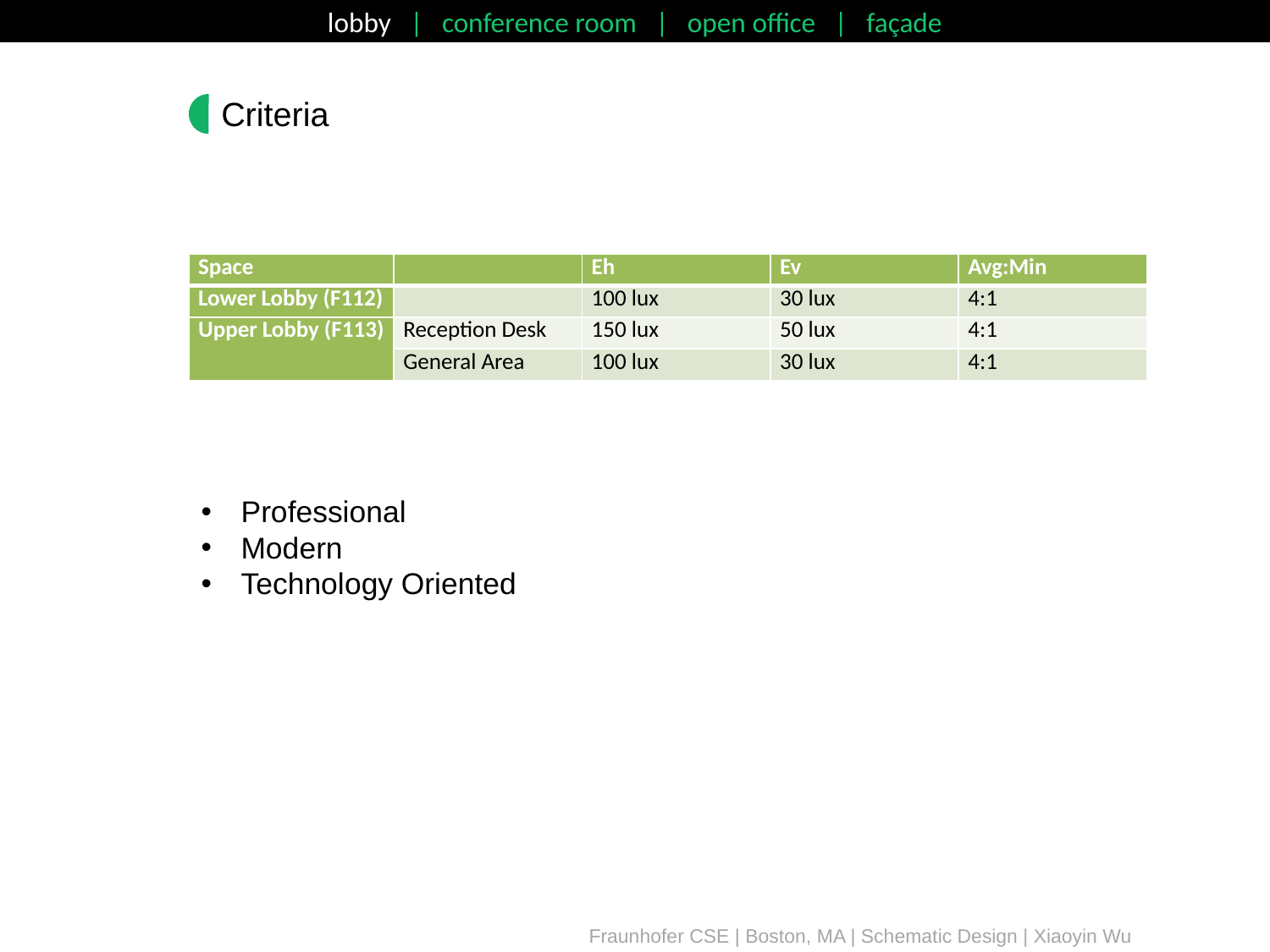

lobby   |   conference room   |   open office   |   façade
Criteria

| Space |  | Eh | Ev | Avg:Min |
| --- | --- | --- | --- | --- |
| Lower Lobby (F112) |  | 100 lux | 30 lux | 4:1 |
| Upper Lobby (F113) | Reception Desk | 150 lux | 50 lux | 4:1 |
|  | General Area | 100 lux | 30 lux | 4:1 |
Professional
Modern
Technology Oriented

Fraunhofer CSE | Boston, MA | Schematic Design | Xiaoyin Wu